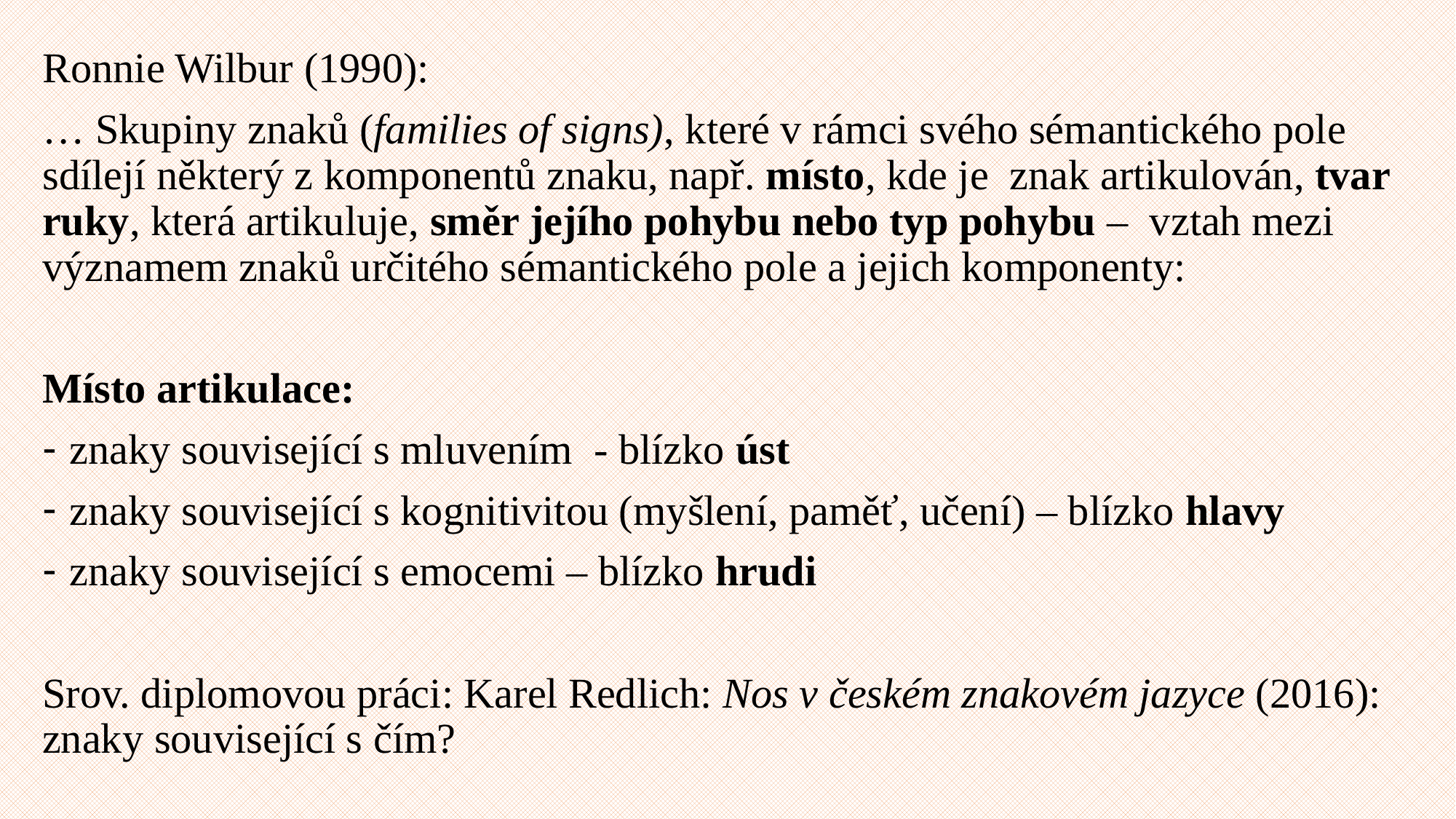

Ronnie Wilbur (1990):
… Skupiny znaků (families of signs), které v rámci svého sémantického pole sdílejí některý z komponentů znaku, např. místo, kde je  znak artikulován, tvar ruky, která artikuluje, směr jejího pohybu nebo typ pohybu –  vztah mezi významem znaků určitého sémantického pole a jejich komponenty:

Místo artikulace:
znaky související s mluvením  - blízko úst
znaky související s kognitivitou (myšlení, paměť, učení) – blízko hlavy
znaky související s emocemi – blízko hrudi

Srov. diplomovou práci: Karel Redlich: Nos v českém znakovém jazyce (2016): znaky související s čím?